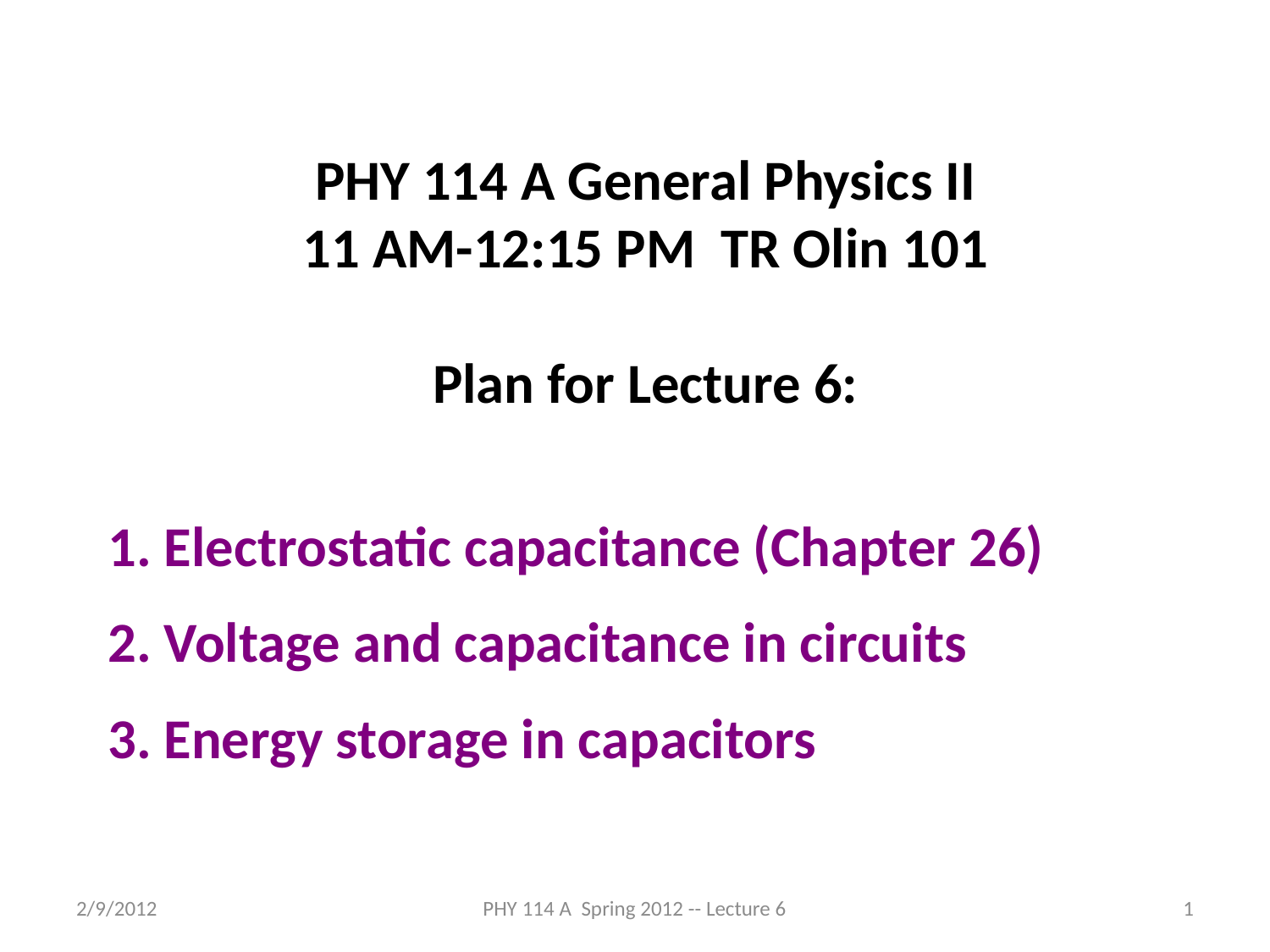

PHY 114 A General Physics II
11 AM-12:15 PM  TR Olin 101

Plan for Lecture 6:

 Electrostatic capacitance (Chapter 26)
 Voltage and capacitance in circuits
 Energy storage in capacitors

2/9/2012
PHY 114 A  Spring 2012 -- Lecture 6
1